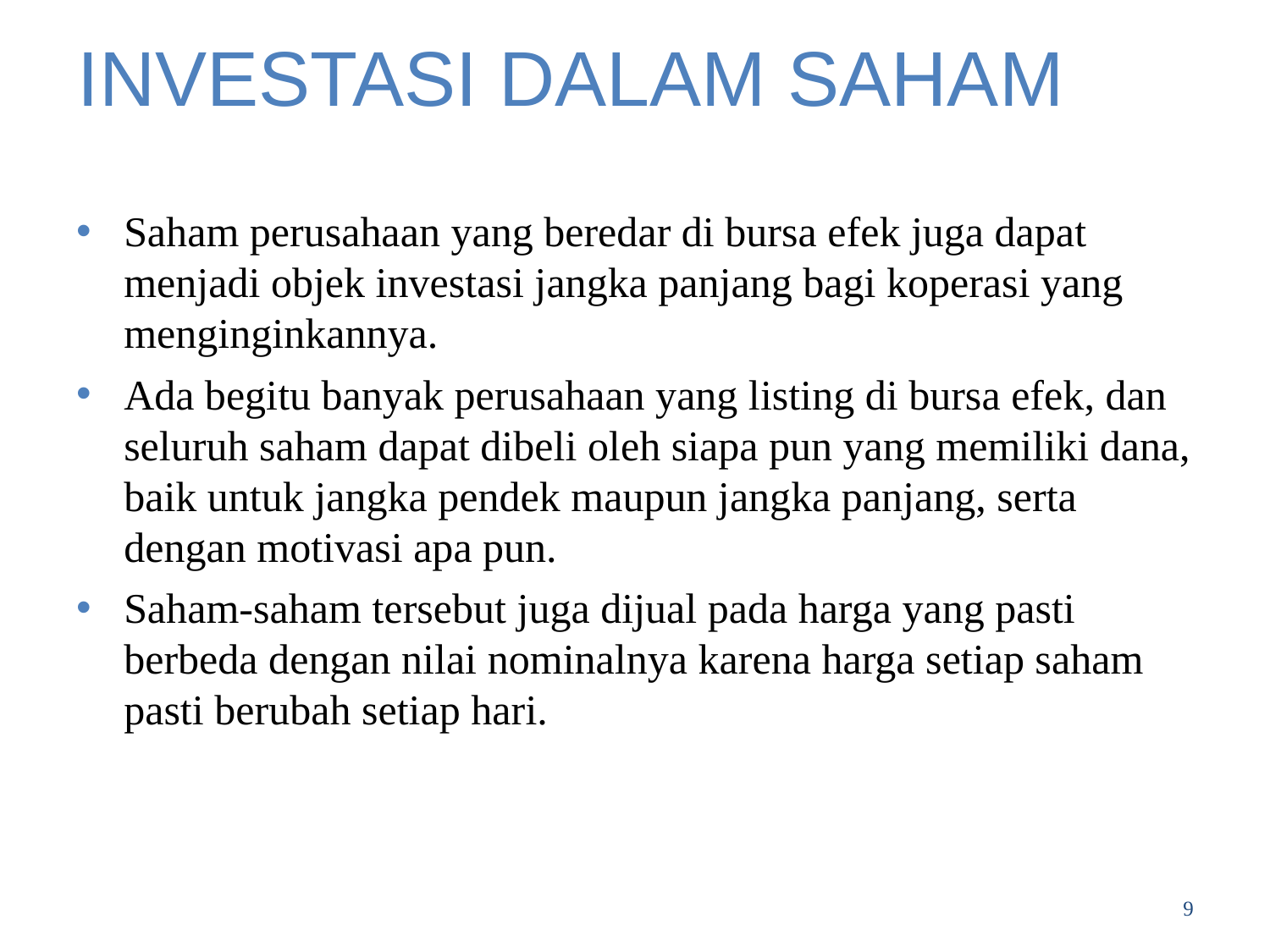

# INVESTASI DALAM SAHAM
Saham perusahaan yang beredar di bursa efek juga dapat menjadi objek investasi jangka panjang bagi koperasi yang menginginkannya.
Ada begitu banyak perusahaan yang listing di bursa efek, dan seluruh saham dapat dibeli oleh siapa pun yang memiliki dana, baik untuk jangka pendek maupun jangka panjang, serta dengan motivasi apa pun.
Saham-saham tersebut juga dijual pada harga yang pasti berbeda dengan nilai nominalnya karena harga setiap saham pasti berubah setiap hari.
9